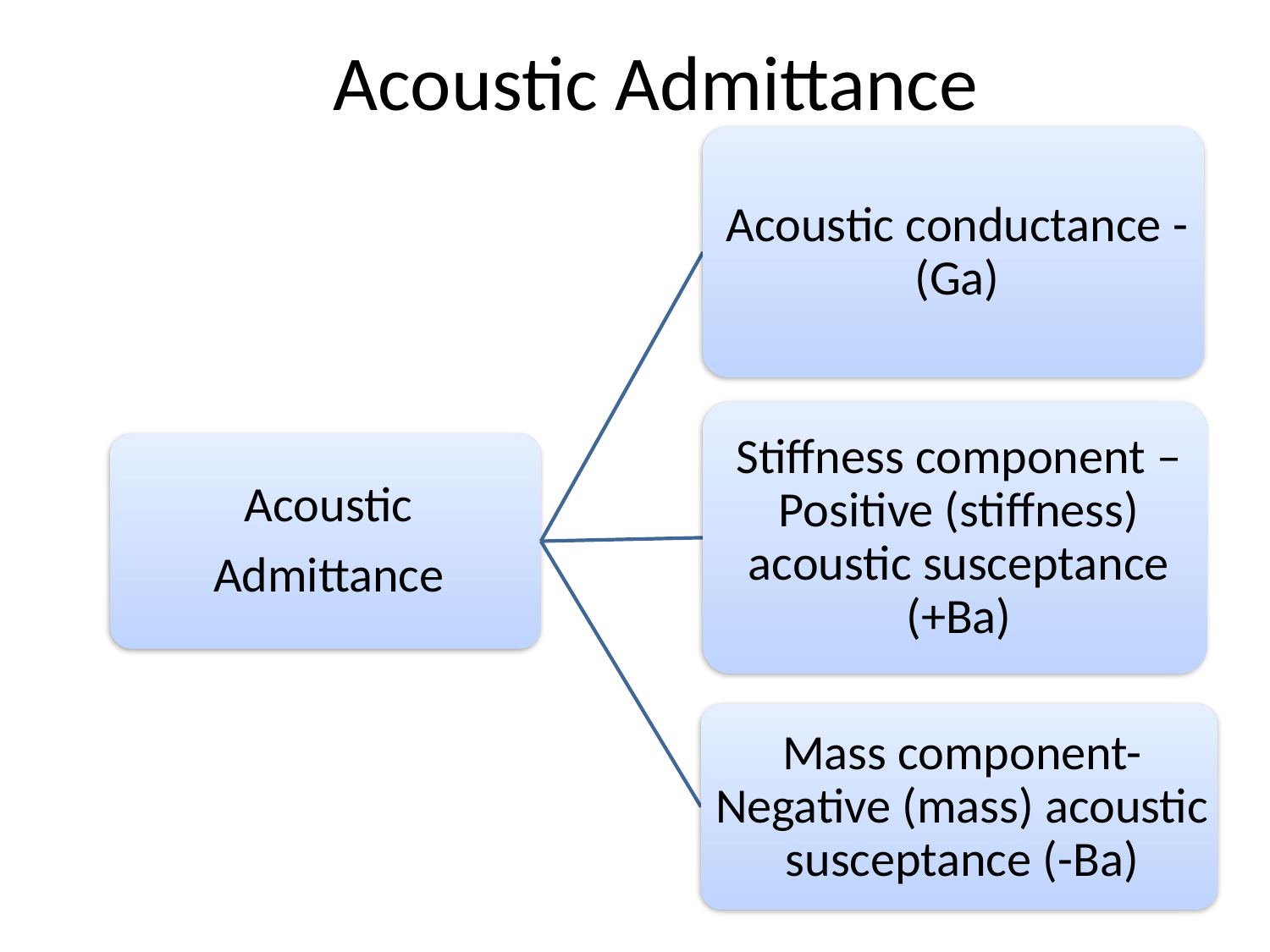

# Acoustic Admittance
Acoustic
Admittance

Acoustic conductance - (Ga)

Stiffness component – Positive (stiffness) acoustic susceptance (+Ba)

Mass component-Negative (mass) acoustic susceptance (-Ba)